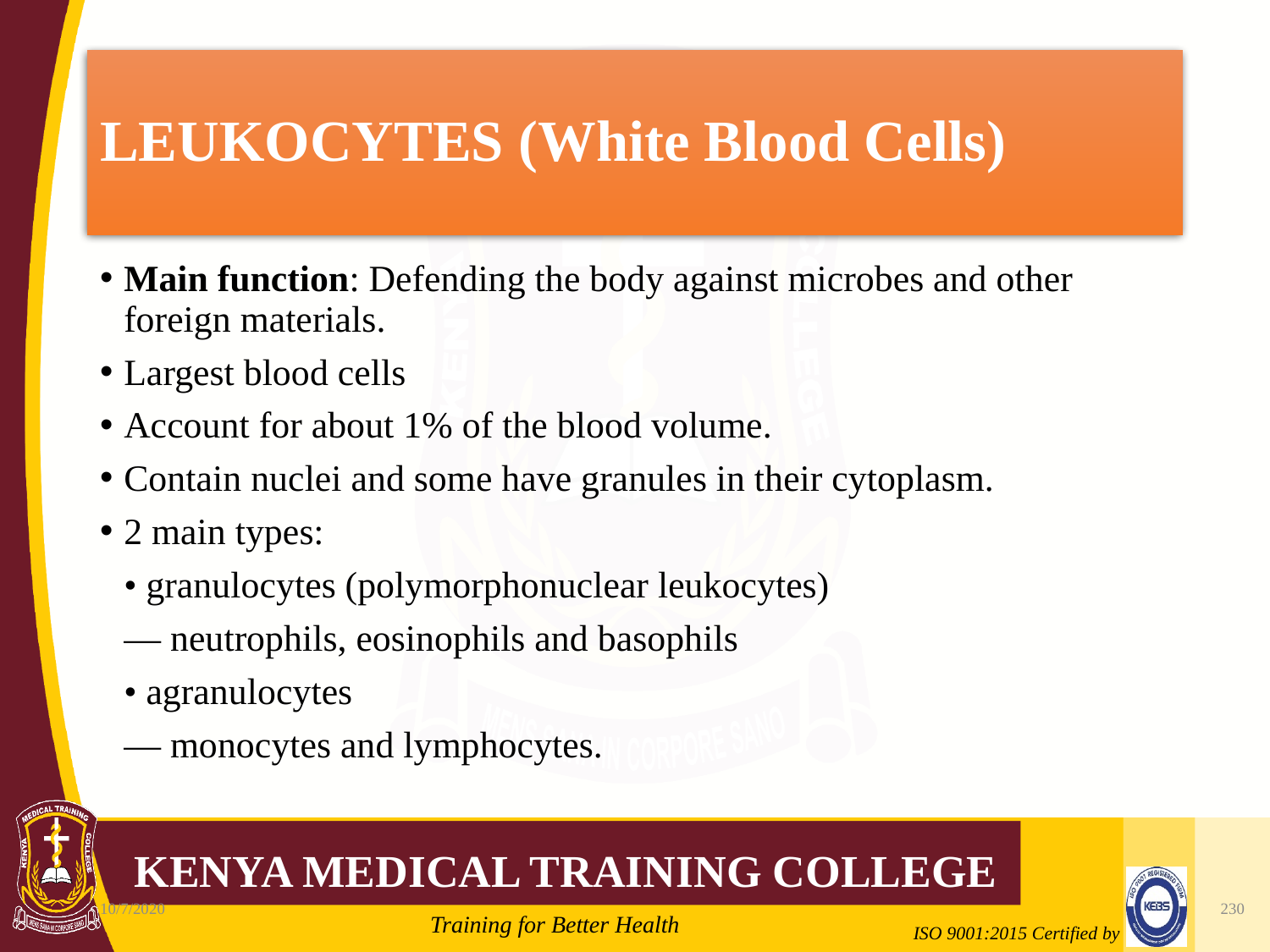

# LEUKOCYTES (White Blood Cells)
Main function: Defending the body against microbes and other foreign materials.
Largest blood cells
Account for about 1% of the blood volume.
Contain nuclei and some have granules in their cytoplasm.
2 main types:
	• granulocytes (polymorphonuclear leukocytes)
	— neutrophils, eosinophils and basophils
	• agranulocytes
	— monocytes and lymphocytes.
10/7/2020
230